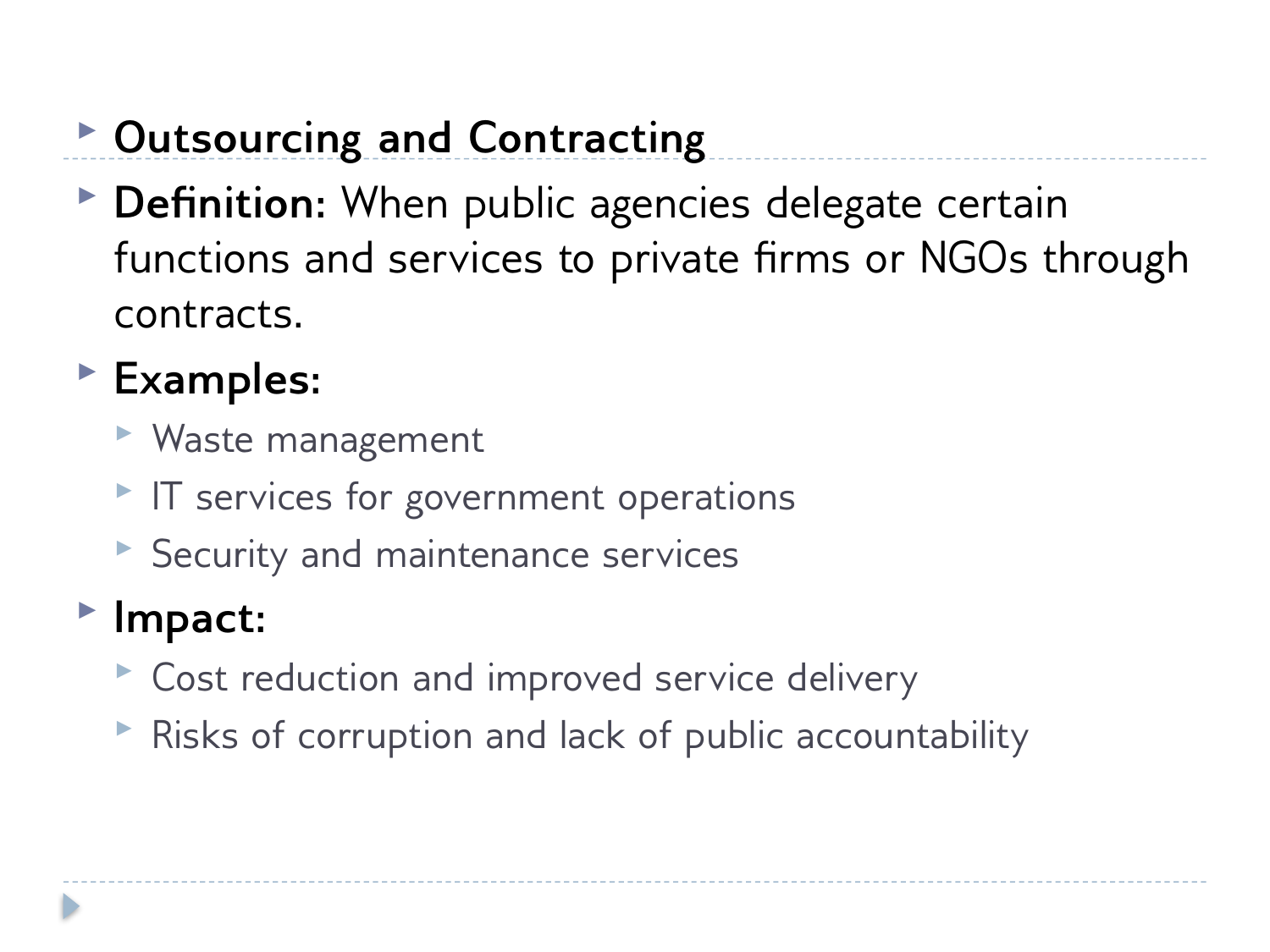

#
Outsourcing and Contracting
Definition: When public agencies delegate certain functions and services to private firms or NGOs through contracts.
Examples:
Waste management
IT services for government operations
Security and maintenance services
Impact:
Cost reduction and improved service delivery
Risks of corruption and lack of public accountability